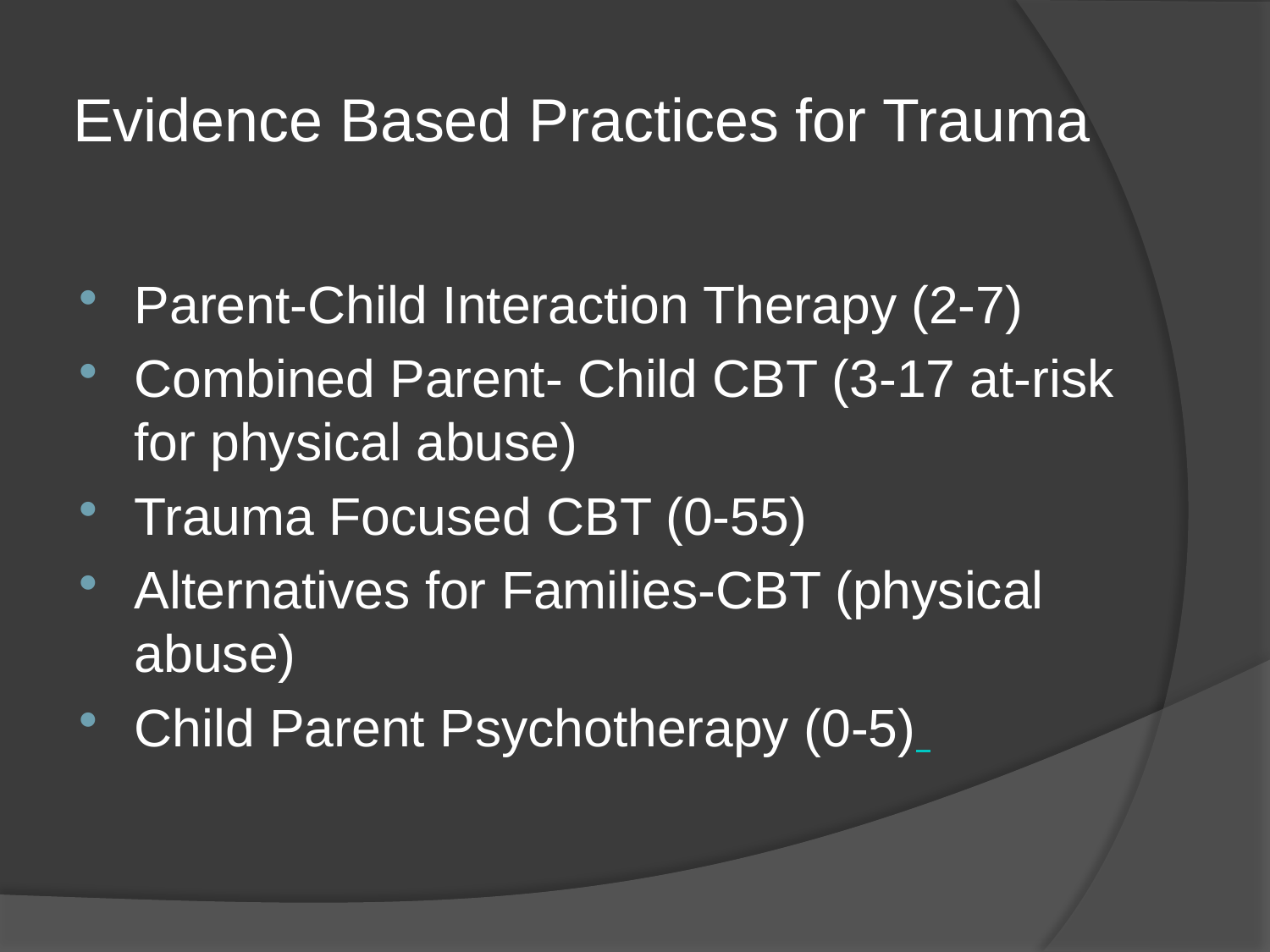

# Evidence Based Practices for Trauma
Parent-Child Interaction Therapy (2-7)
Combined Parent- Child CBT (3-17 at-risk for physical abuse)
Trauma Focused CBT (0-55)
Alternatives for Families-CBT (physical abuse)
Child Parent Psychotherapy (0-5)